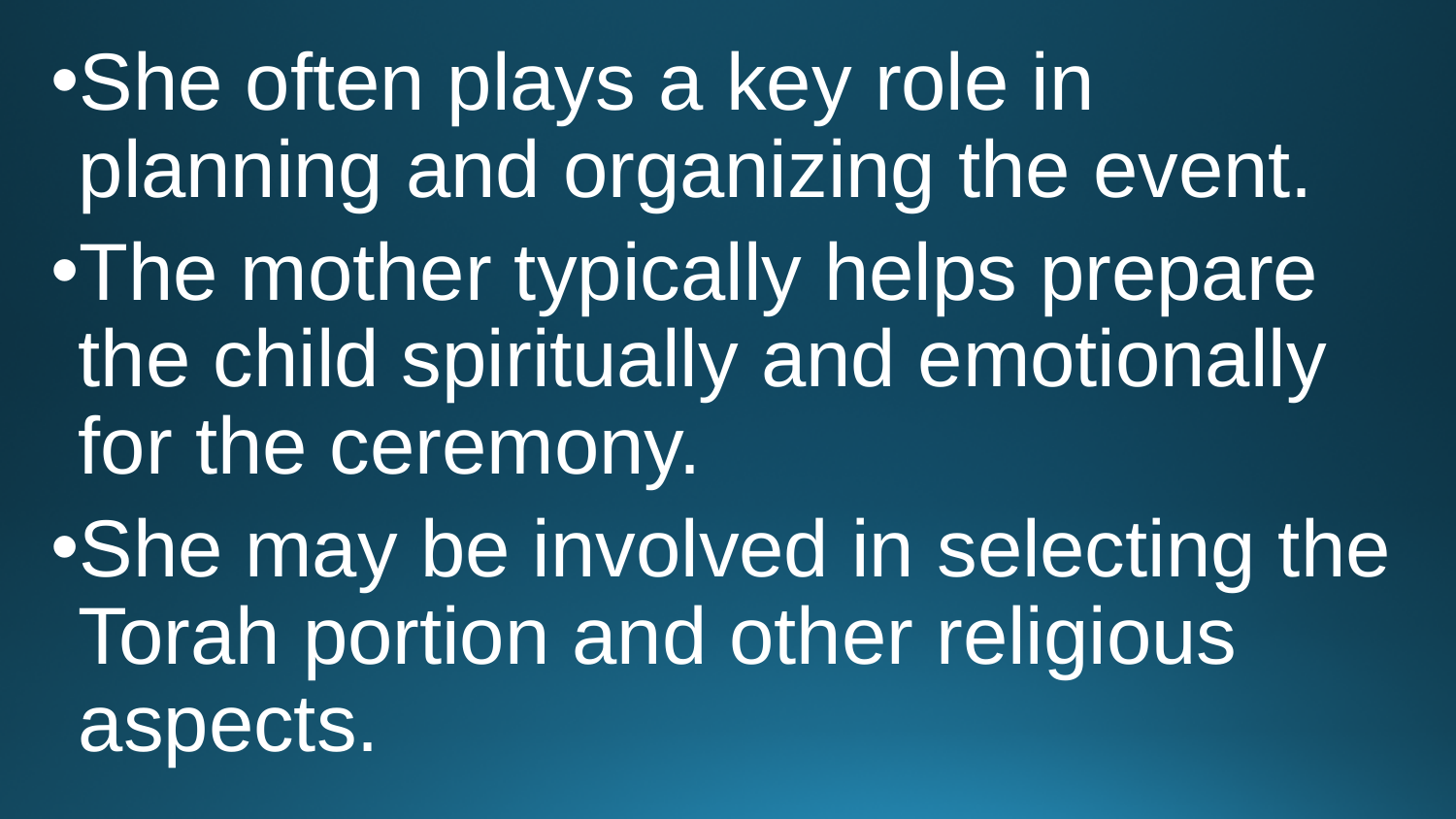

She often plays a key role in planning and organizing the event.
The mother typically helps prepare the child spiritually and emotionally for the ceremony.
She may be involved in selecting the Torah portion and other religious aspects.